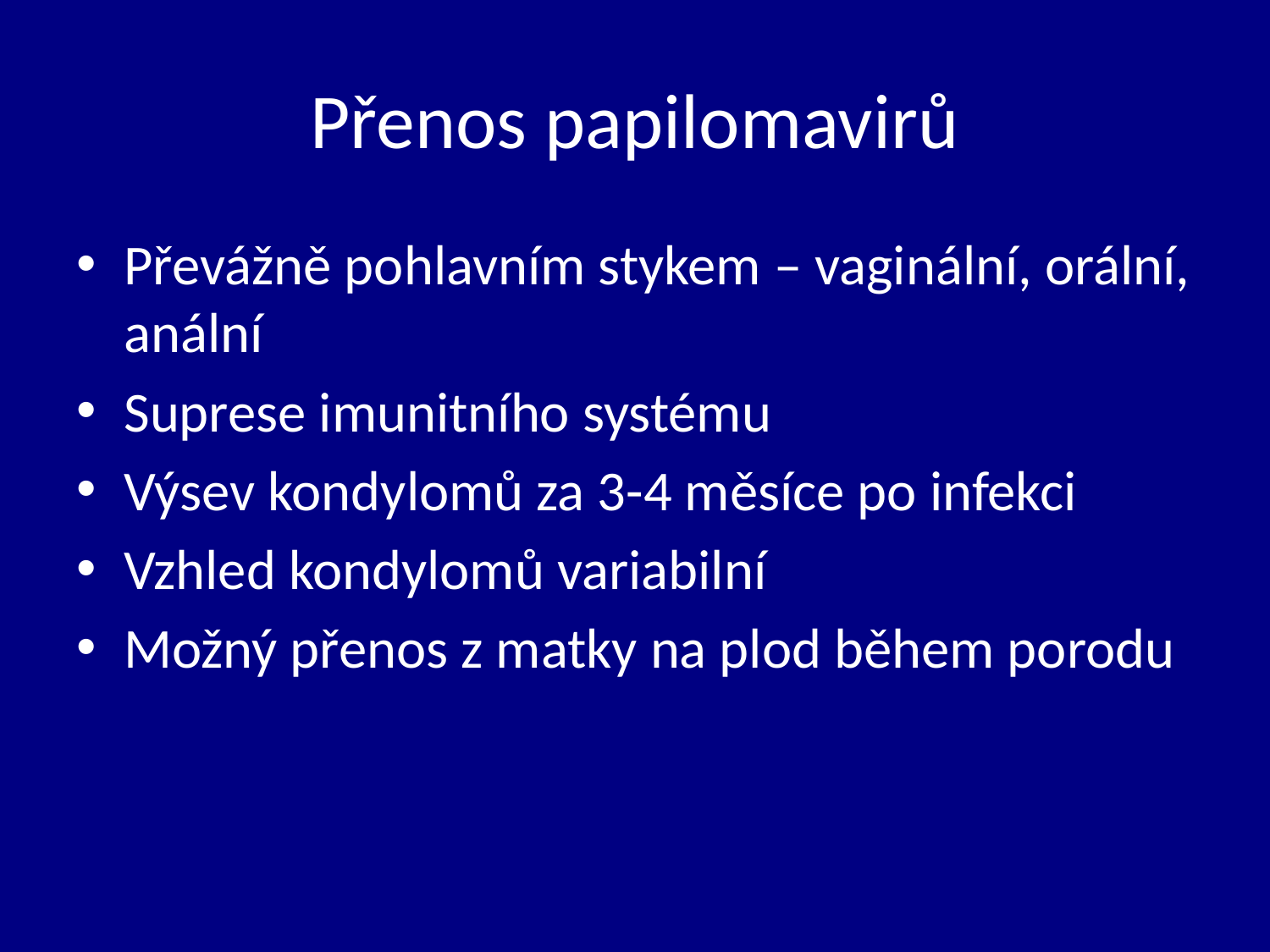

# Přenos papilomavirů
Převážně pohlavním stykem – vaginální, orální, anální
Suprese imunitního systému
Výsev kondylomů za 3-4 měsíce po infekci
Vzhled kondylomů variabilní
Možný přenos z matky na plod během porodu